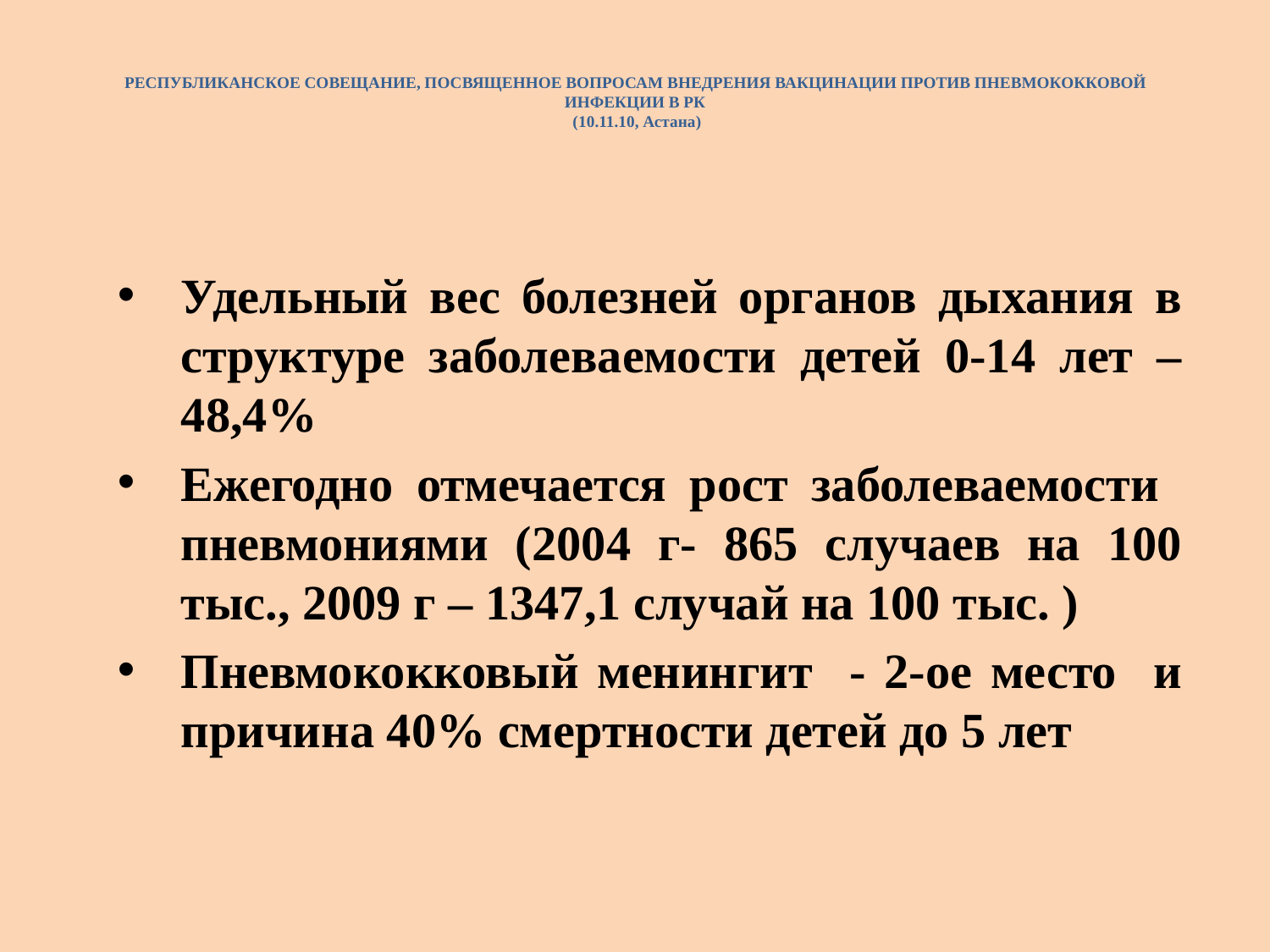

# РЕСПУБЛИКАНСКОЕ СОВЕЩАНИЕ, ПОСВЯЩЕННОЕ ВОПРОСАМ ВНЕДРЕНИЯ ВАКЦИНАЦИИ ПРОТИВ ПНЕВМОКОККОВОЙ ИНФЕКЦИИ В РК (10.11.10, Астана)
Удельный вес болезней органов дыхания в структуре заболеваемости детей 0-14 лет – 48,4%
Ежегодно отмечается рост заболеваемости  пневмониями (2004 г- 865 случаев на 100 тыс., 2009 г – 1347,1 случай на 100 тыс. )
Пневмококковый менингит  - 2-ое место  и причина 40% смертности детей до 5 лет